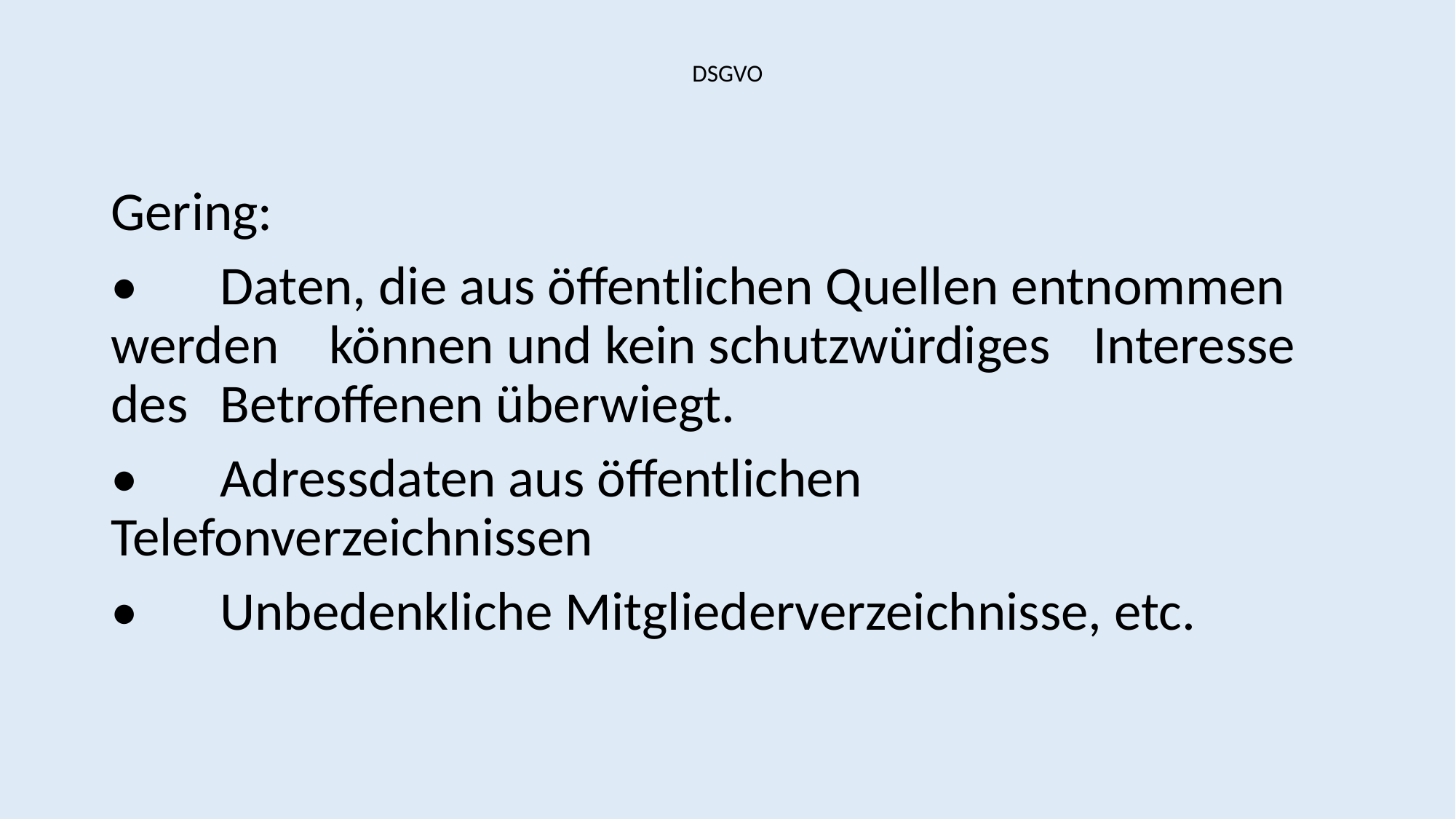

# DSGVO

Gering:
•	Daten, die aus öffentlichen Quellen entnommen 	werden 	können und kein schutzwürdiges 	Interesse des 	Betroffenen überwiegt.
•	Adressdaten aus öffentlichen 	Telefonverzeichnissen
•	Unbedenkliche Mitgliederverzeichnisse, etc.